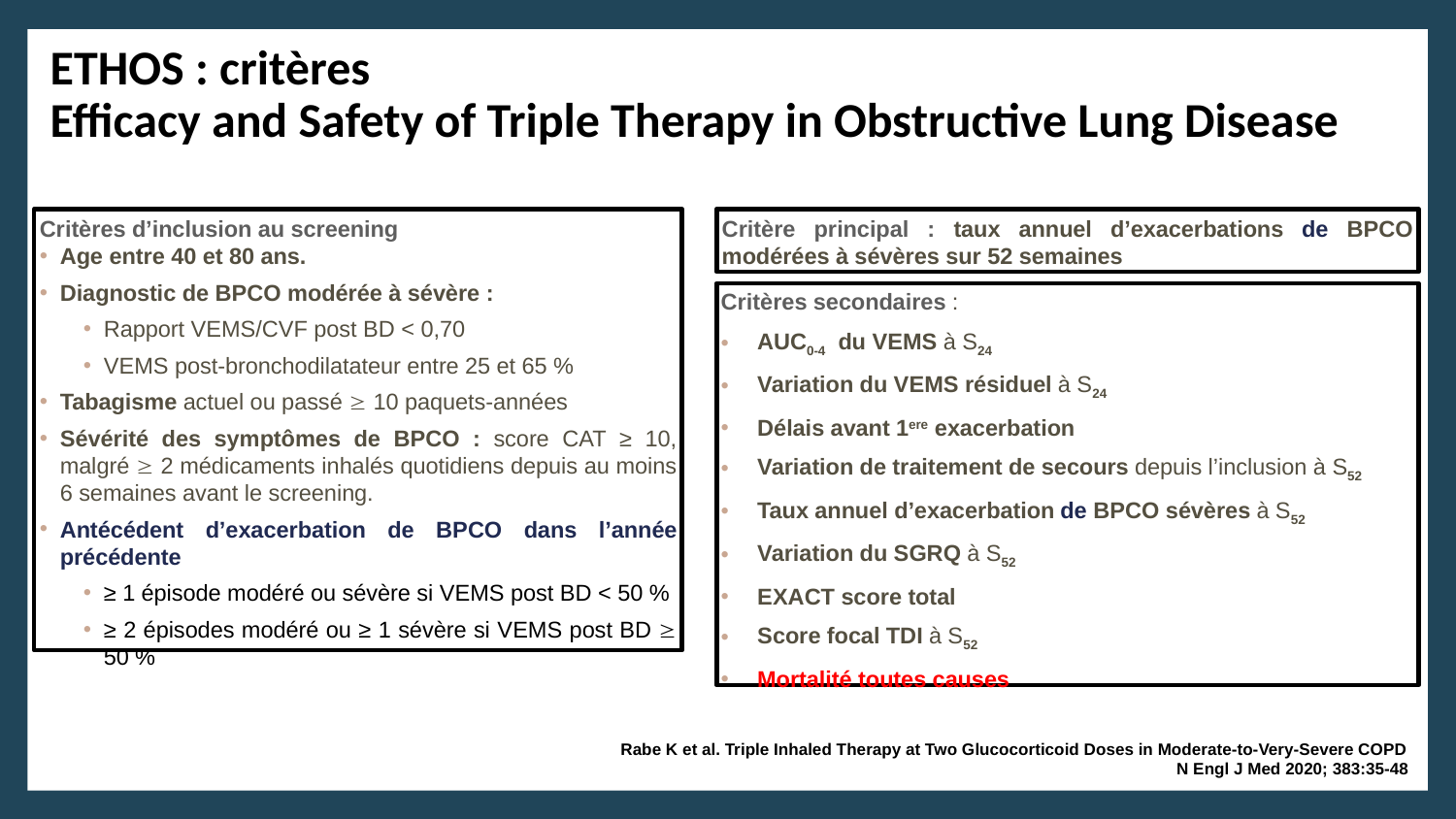

# ETHOS : critères Efficacy and Safety of Triple Therapy in Obstructive Lung Disease
Critère principal : taux annuel d’exacerbations de BPCO modérées à sévères sur 52 semaines
Critères d’inclusion au screening
Age entre 40 et 80 ans.
Diagnostic de BPCO modérée à sévère :
Rapport VEMS/CVF post BD < 0,70
VEMS post-bronchodilatateur entre 25 et 65 %
Tabagisme actuel ou passé ≥ 10 paquets-années
Sévérité des symptômes de BPCO : score CAT ≥ 10, malgré ≥ 2 médicaments inhalés quotidiens depuis au moins 6 semaines avant le screening.
Antécédent d’exacerbation de BPCO dans l’année précédente
≥ 1 épisode modéré ou sévère si VEMS post BD < 50 %
≥ 2 épisodes modéré ou ≥ 1 sévère si VEMS post BD ≥ 50 %
Critères secondaires :
AUC0-4  du VEMS à S24
Variation du VEMS résiduel à S24
Délais avant 1ere exacerbation
Variation de traitement de secours depuis l’inclusion à S52
Taux annuel d’exacerbation de BPCO sévères à S52
Variation du SGRQ à S52
EXACT score total
Score focal TDI à S52
Mortalité toutes causes
Rabe K et al. Triple Inhaled Therapy at Two Glucocorticoid Doses in Moderate-to-Very-Severe COPD
N Engl J Med 2020; 383:35-48